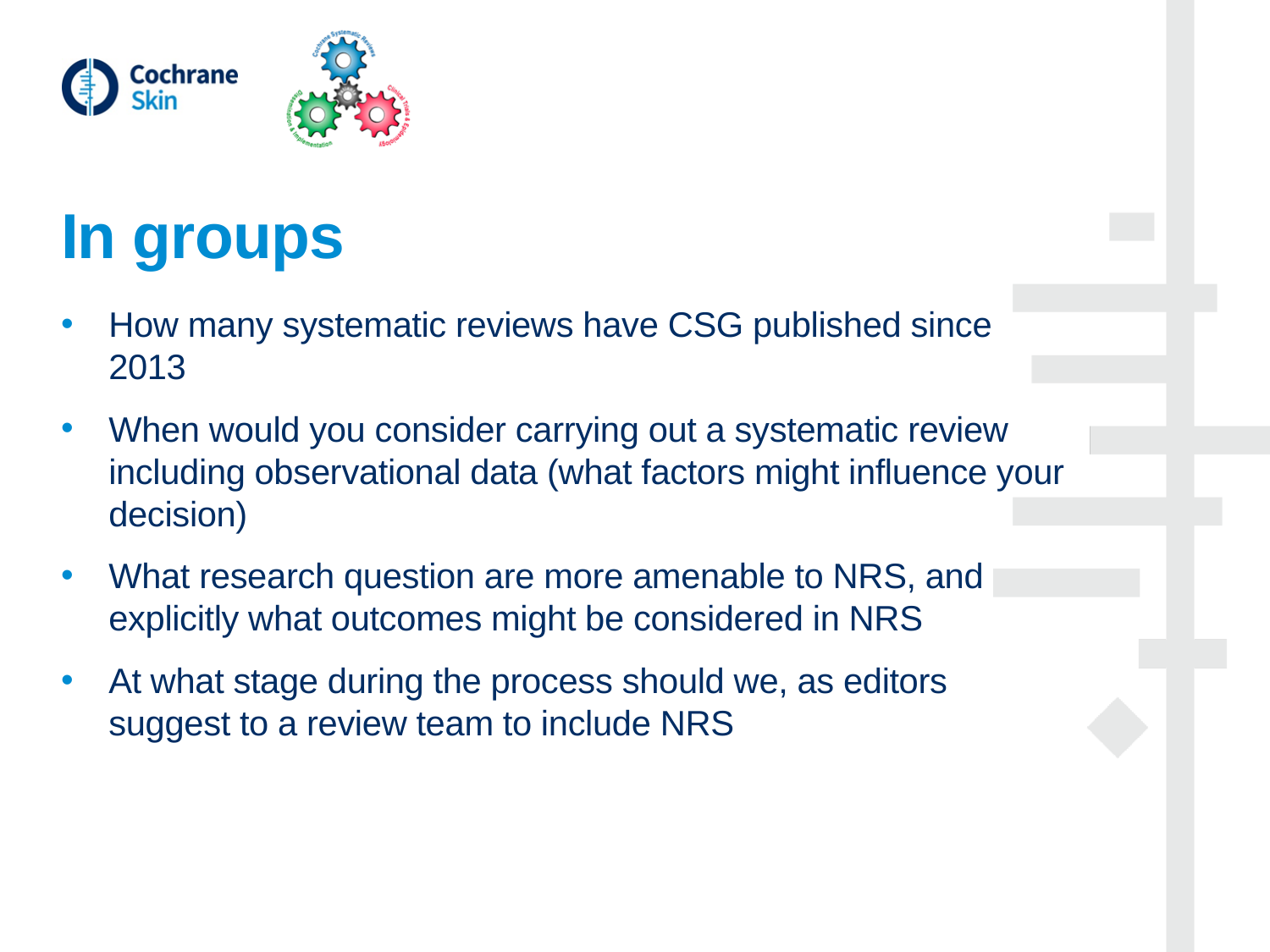

# In groups
How many systematic reviews have CSG published since 2013
When would you consider carrying out a systematic review including observational data (what factors might influence your decision)
What research question are more amenable to NRS, and explicitly what outcomes might be considered in NRS
At what stage during the process should we, as editors suggest to a review team to include NRS